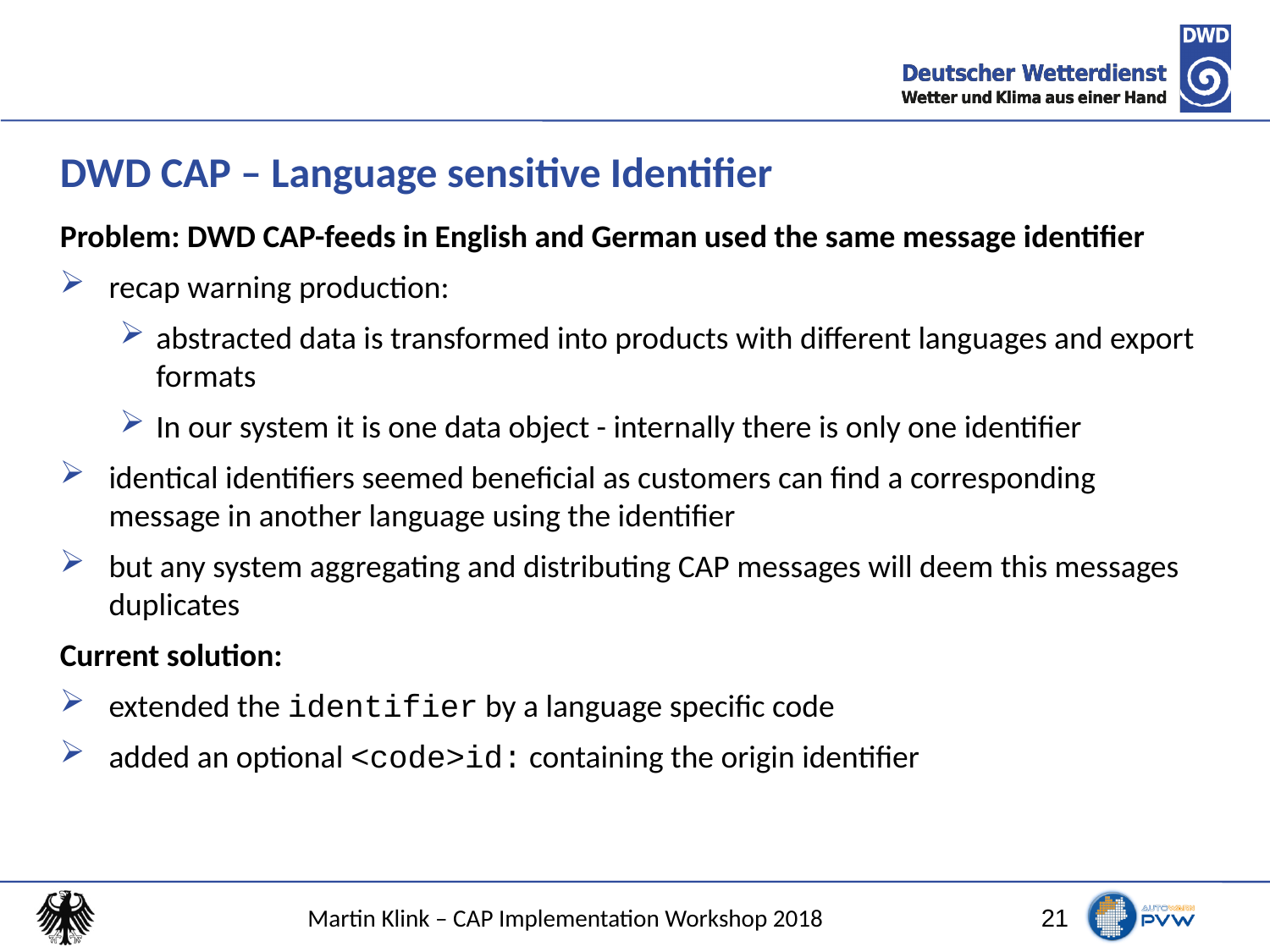

# DWD CAP – Language sensitive Identifier
Problem: DWD CAP-feeds in English and German used the same message identifier
recap warning production:
abstracted data is transformed into products with different languages and export formats
In our system it is one data object - internally there is only one identifier
identical identifiers seemed beneficial as customers can find a corresponding message in another language using the identifier
but any system aggregating and distributing CAP messages will deem this messages duplicates
Current solution:
extended the identifier by a language specific code
added an optional <code>id: containing the origin identifier